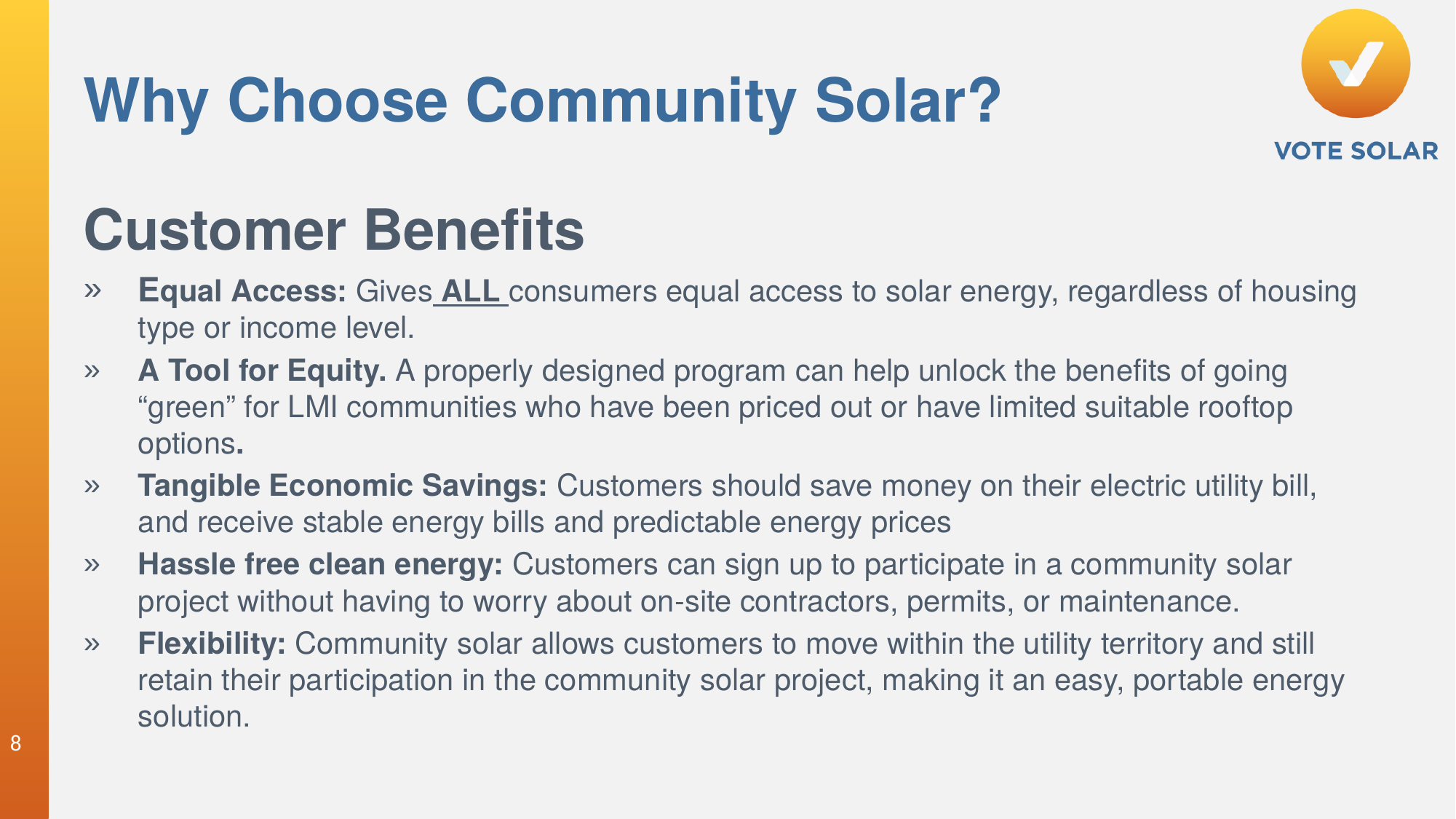

Why Choose Community Solar?
Customer Benefits
Equal Access: Gives ALL consumers equal access to solar energy, regardless of housing type or income level.
A Tool for Equity. A properly designed program can help unlock the benefits of going “green” for LMI communities who have been priced out or have limited suitable rooftop options.
Tangible Economic Savings: Customers should save money on their electric utility bill, and receive stable energy bills and predictable energy prices
Hassle free clean energy: Customers can sign up to participate in a community solar project without having to worry about on-site contractors, permits, or maintenance.
Flexibility: Community solar allows customers to move within the utility territory and still retain their participation in the community solar project, making it an easy, portable energy solution.